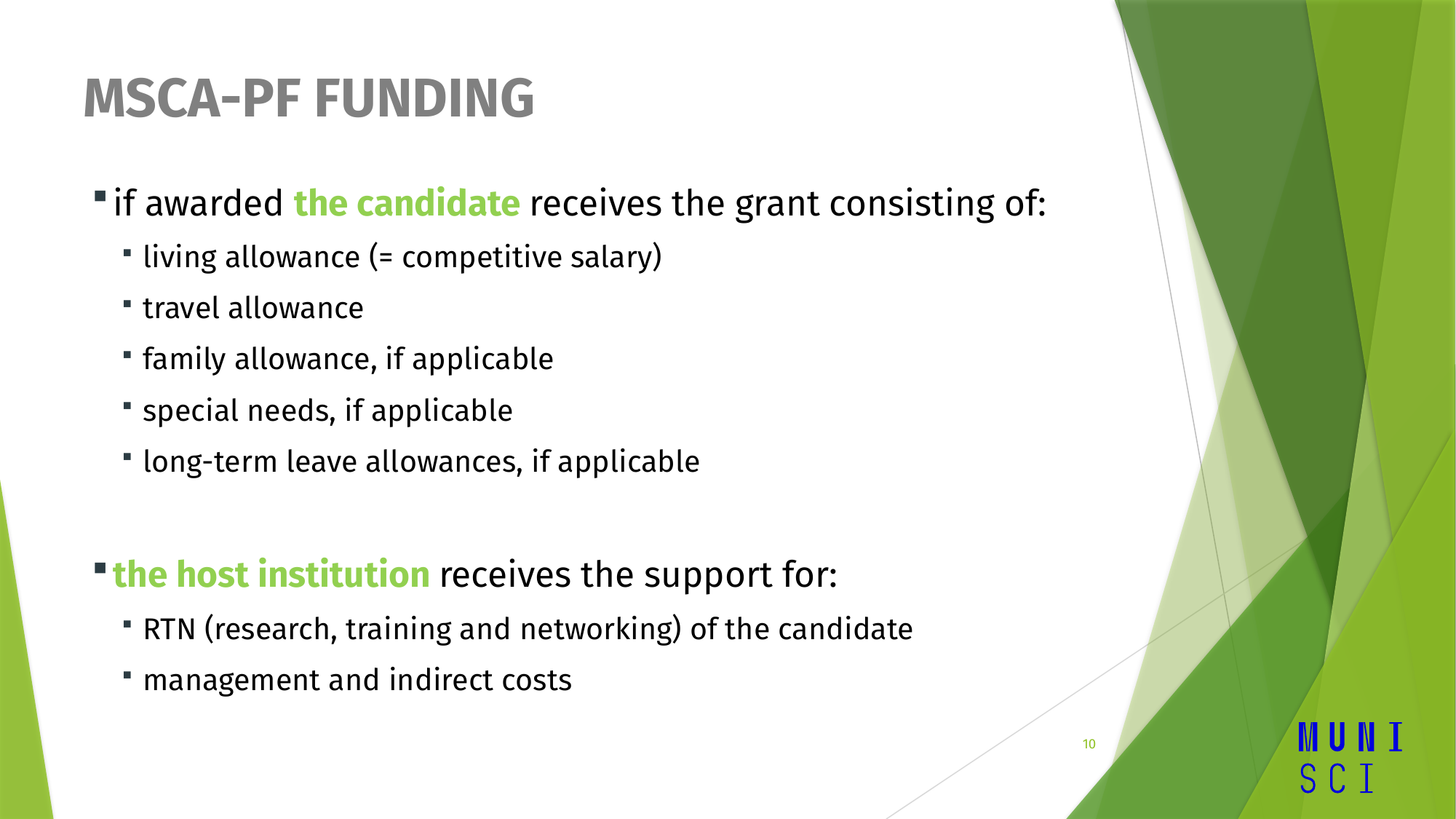

# MSCA-PF FUNDING
if awarded the candidate receives the grant consisting of:
living allowance (= competitive salary)
travel allowance
family allowance, if applicable
special needs, if applicable
long-term leave allowances, if applicable

the host institution receives the support for:
RTN (research, training and networking) of the candidate
management and indirect costs

10